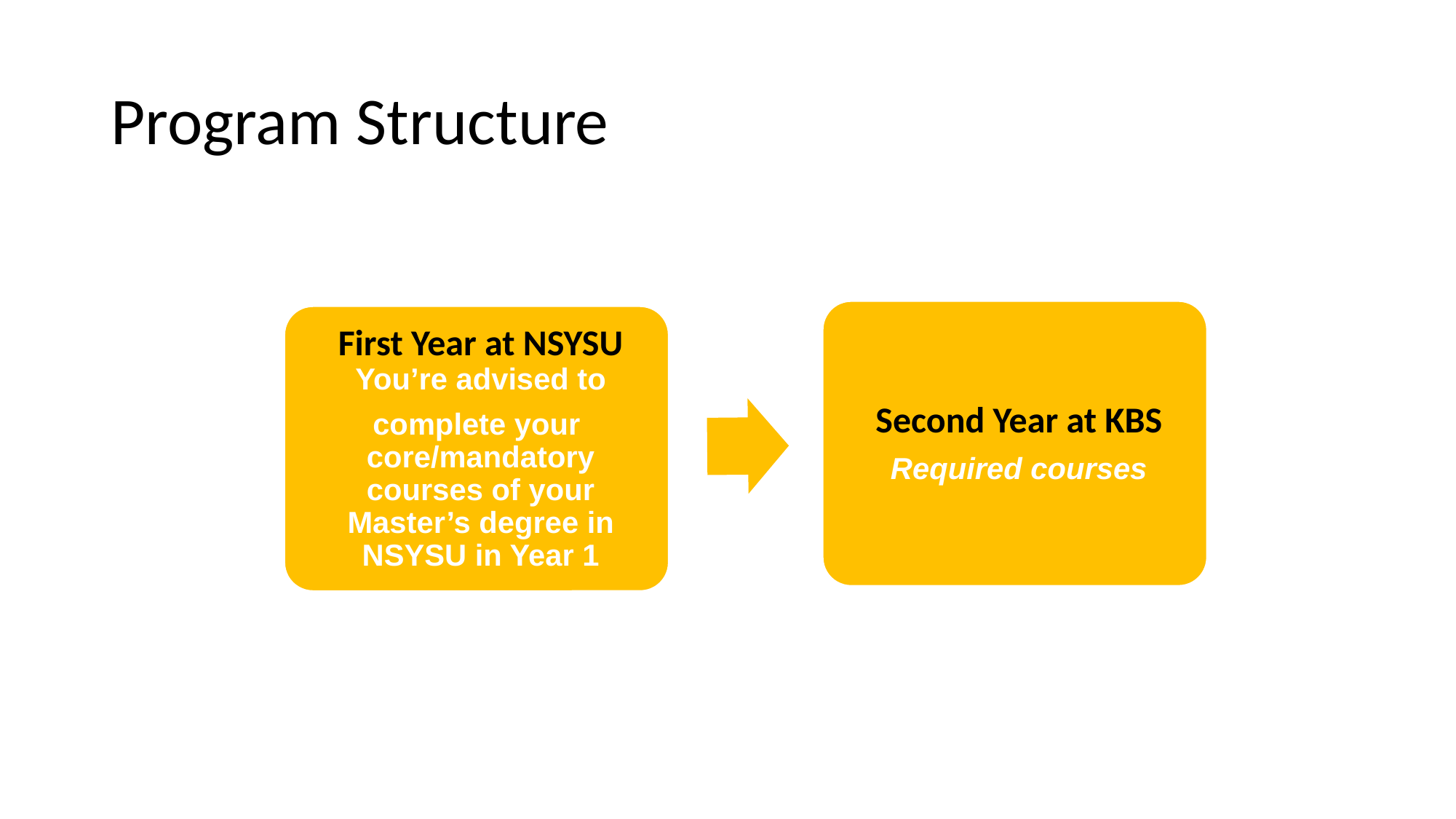

# Program Structure
First Year at NSYSU
You’re advised to
complete your  core/mandatory courses of your Master’s degree in NSYSU in Year 1

Second Year at KBS
Required courses